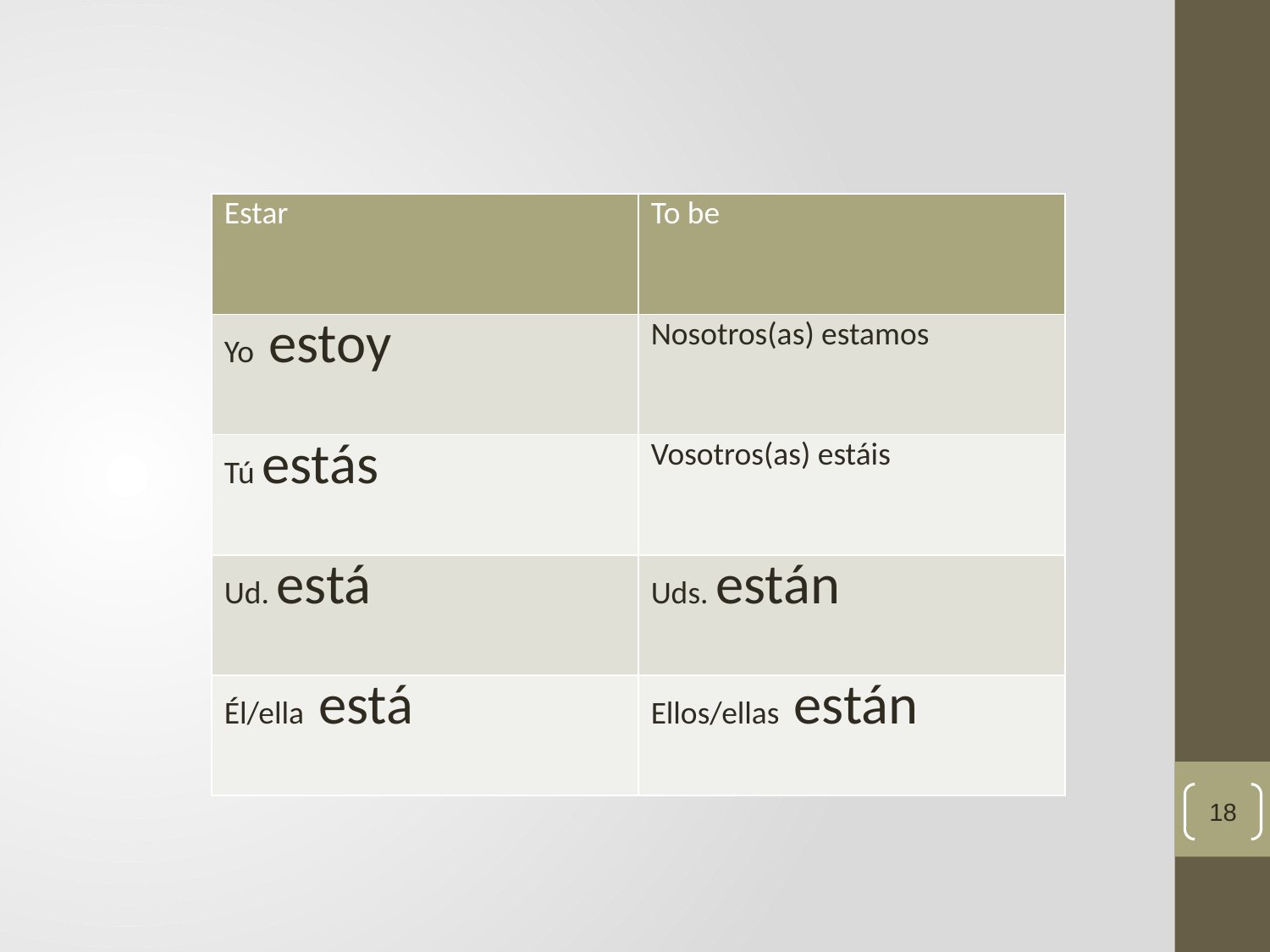

| Estar | To be |
| --- | --- |
| Yo estoy | Nosotros(as) estamos |
| Tú estás | Vosotros(as) estáis |
| Ud. está | Uds. están |
| Él/ella está | Ellos/ellas están |
18